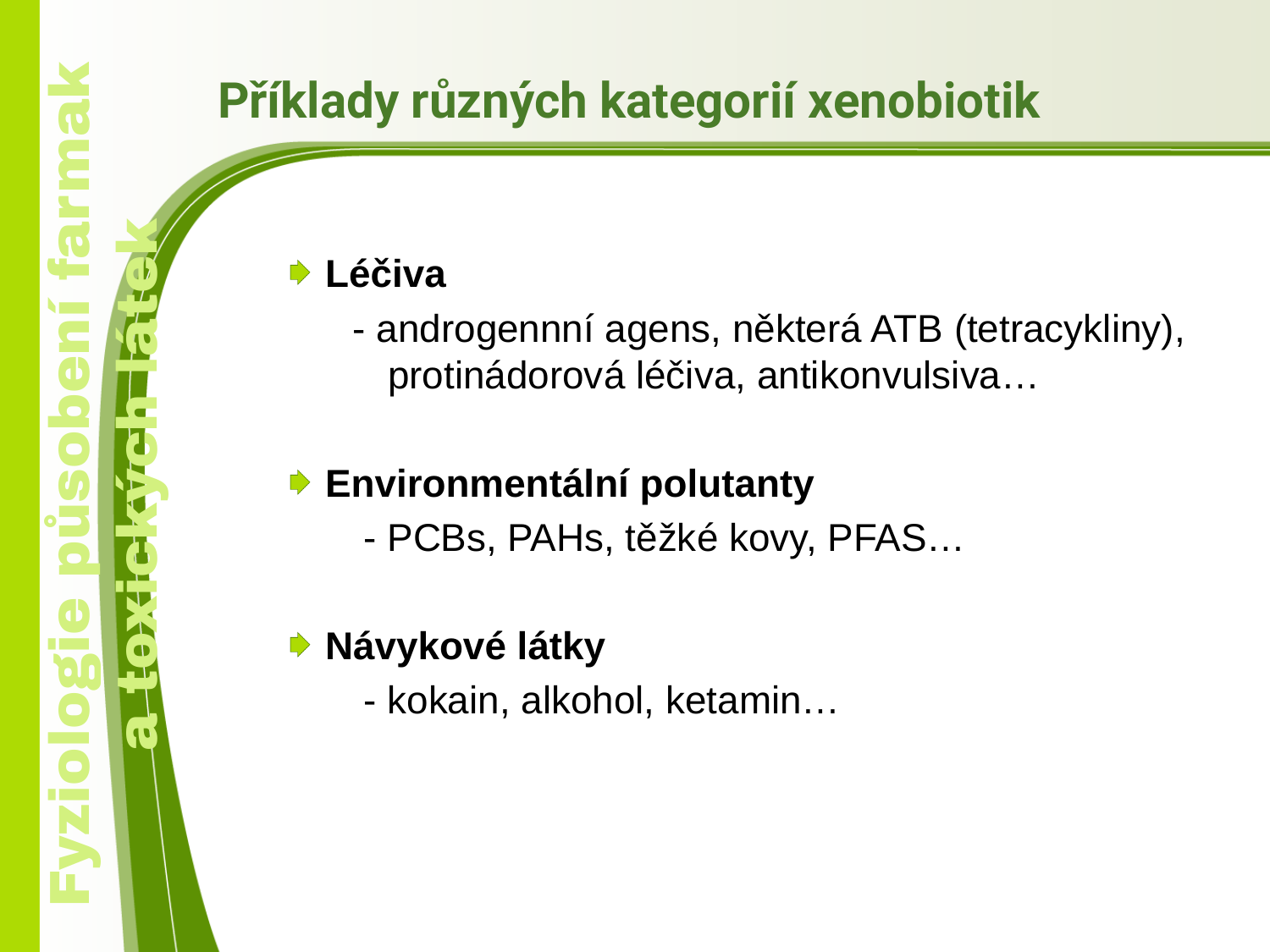

# Příklady různých kategorií xenobiotik
Léčiva
      - androgennní agens, některá ATB (tetracykliny), protinádorová léčiva, antikonvulsiva…

Environmentální polutanty
       - PCBs, PAHs, těžké kovy, PFAS…

Návykové látky
       - kokain, alkohol, ketamin…